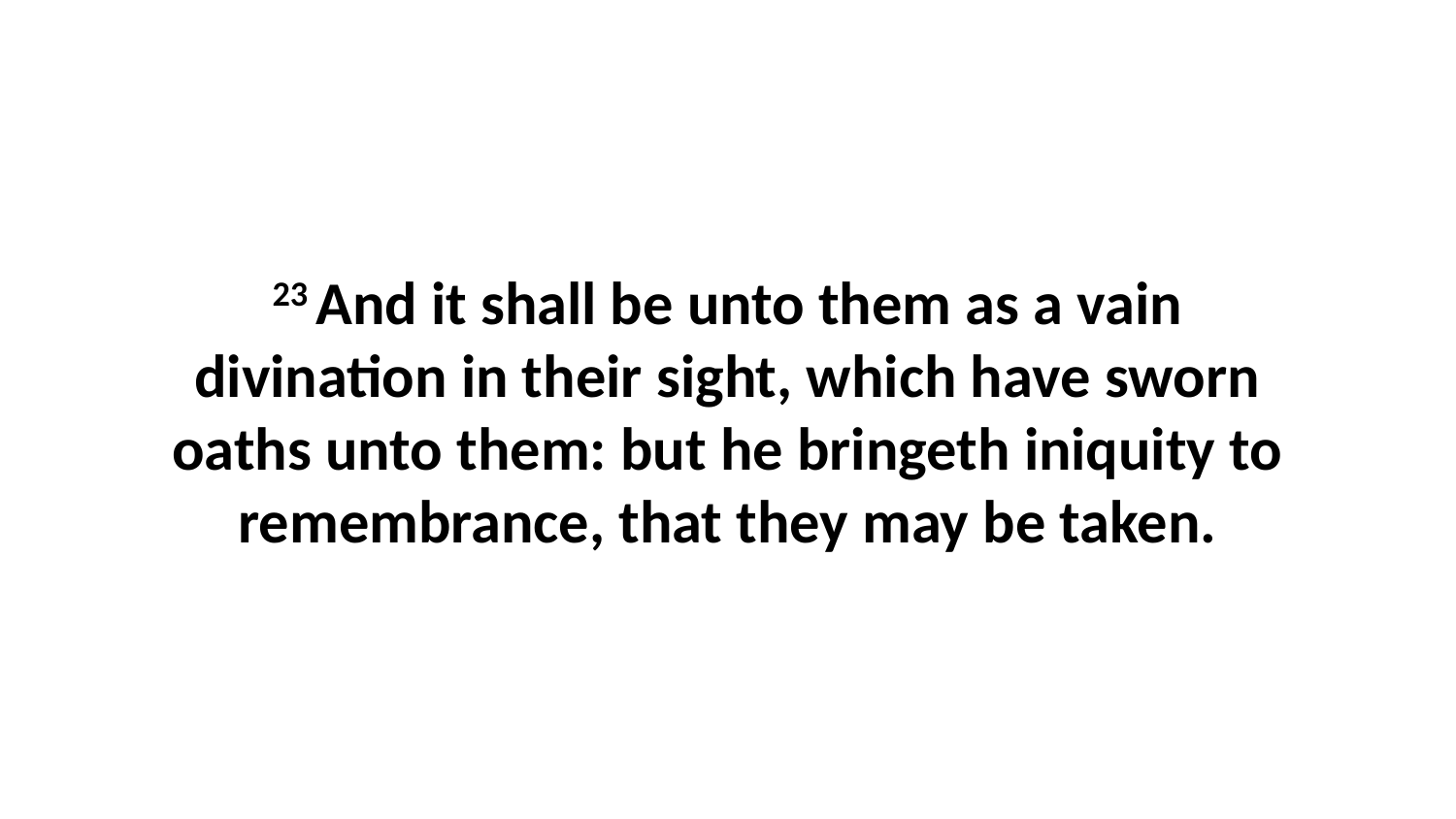

23 And it shall be unto them as a vain divination in their sight, which have sworn oaths unto them: but he bringeth iniquity to remembrance, that they may be taken.